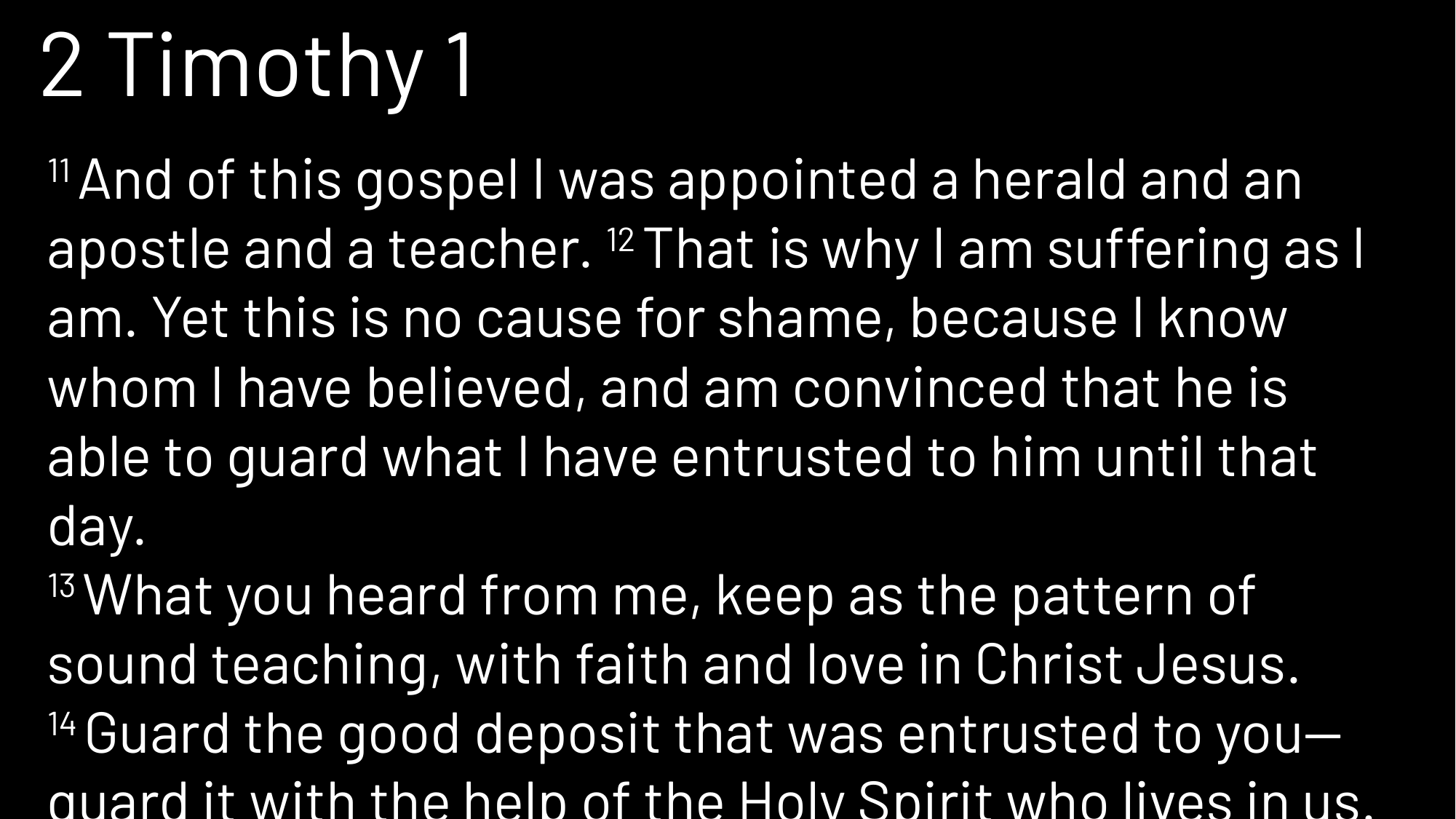

2 Timothy 1
11 And of this gospel I was appointed a herald and an apostle and a teacher. 12 That is why I am suffering as I am. Yet this is no cause for shame, because I know whom I have believed, and am convinced that he is able to guard what I have entrusted to him until that day.
13 What you heard from me, keep as the pattern of sound teaching, with faith and love in Christ Jesus. 14 Guard the good deposit that was entrusted to you—guard it with the help of the Holy Spirit who lives in us.